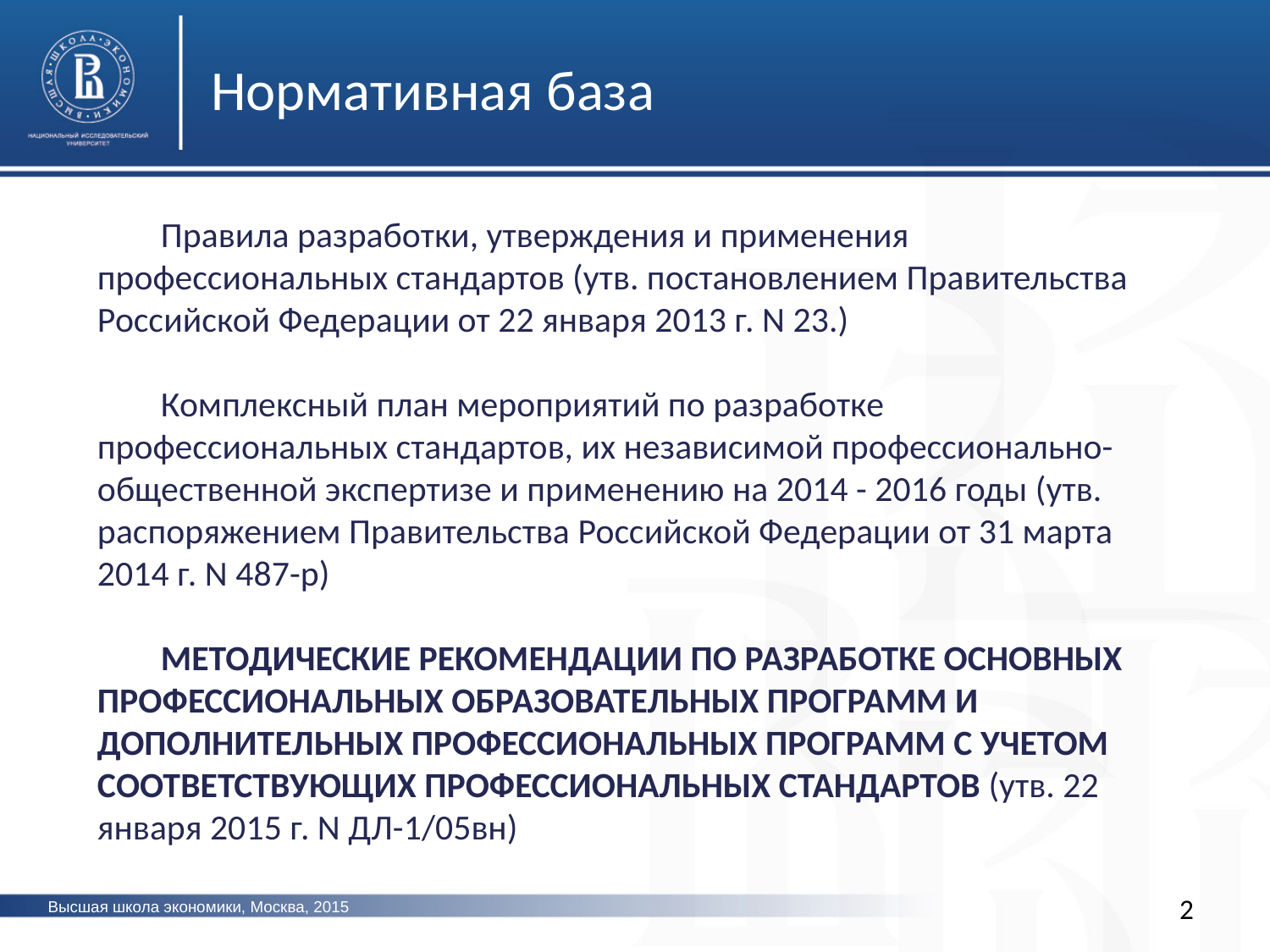

Нормативная база
Правила разработки, утверждения и применения профессиональных стандартов (утв. постановлением Правительства Российской Федерации от 22 января 2013 г. N 23.)

Комплексный план мероприятий по разработке профессиональных стандартов, их независимой профессионально-общественной экспертизе и применению на 2014 - 2016 годы (утв. распоряжением Правительства Российской Федерации от 31 марта 2014 г. N 487-р)

МЕТОДИЧЕСКИЕ РЕКОМЕНДАЦИИ ПО РАЗРАБОТКЕ ОСНОВНЫХ ПРОФЕССИОНАЛЬНЫХ ОБРАЗОВАТЕЛЬНЫХ ПРОГРАММ И ДОПОЛНИТЕЛЬНЫХ ПРОФЕССИОНАЛЬНЫХ ПРОГРАММ С УЧЕТОМ СООТВЕТСТВУЮЩИХ ПРОФЕССИОНАЛЬНЫХ СТАНДАРТОВ (утв. 22 января 2015 г. N ДЛ-1/05вн)
2
Высшая школа экономики, Москва, 2015